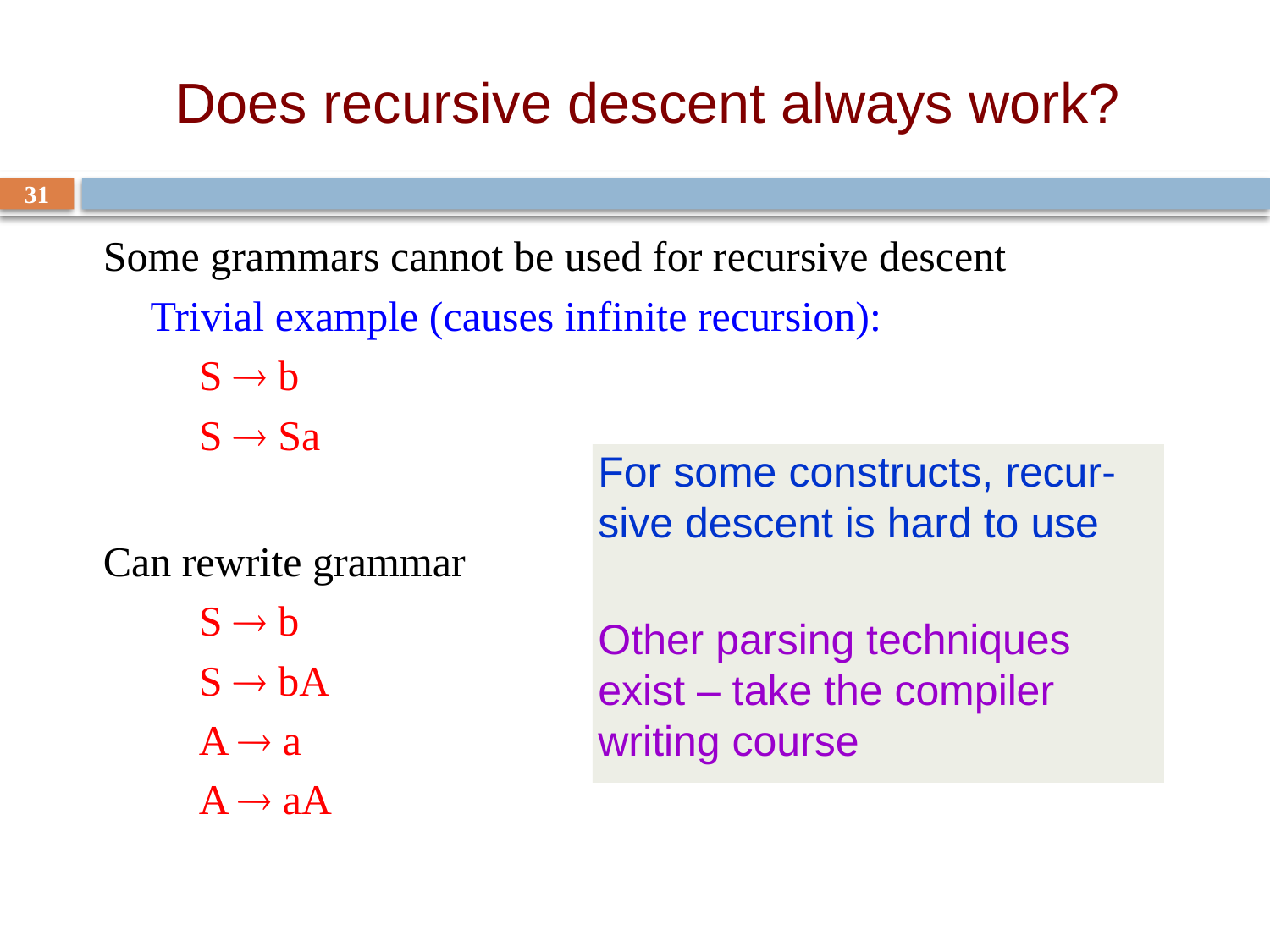

# Does recursive descent always work?
31
Some grammars cannot be used for recursive descent
Trivial example (causes infinite recursion):
S → b
S → Sa

Can rewrite grammar
S → b
S → bA
A → a
A → aA
For some constructs, recur-sive descent is hard to use

Other parsing techniques exist – take the compiler writing course